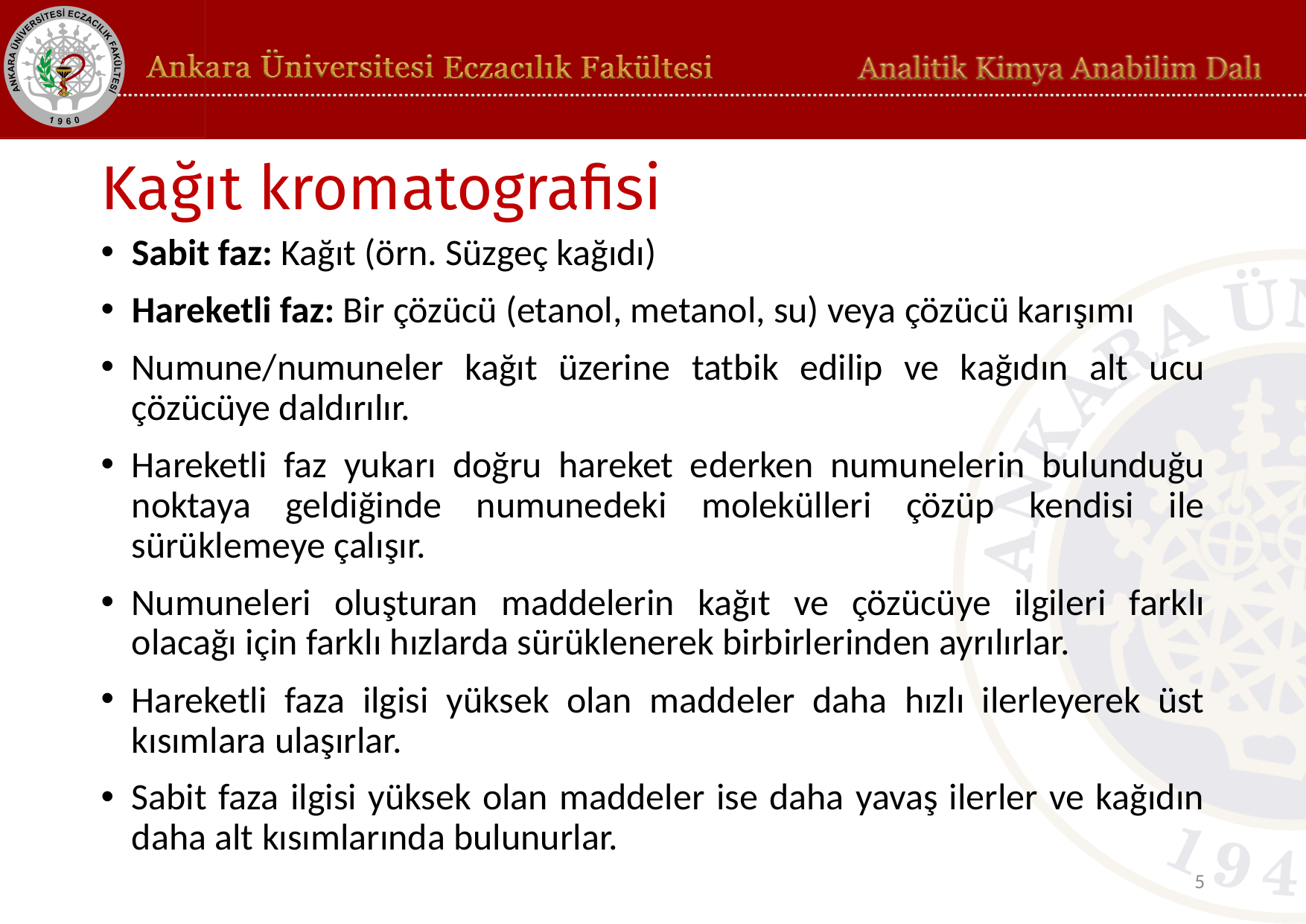

# Kağıt kromatografisi
Sabit faz: Kağıt (örn. Süzgeç kağıdı)
Hareketli faz: Bir çözücü (etanol, metanol, su) veya çözücü karışımı
Numune/numuneler kağıt üzerine tatbik edilip ve kağıdın alt ucu çözücüye daldırılır.
Hareketli faz yukarı doğru hareket ederken numunelerin bulunduğu noktaya geldiğinde numunedeki molekülleri çözüp kendisi ile sürüklemeye çalışır.
Numuneleri oluşturan maddelerin kağıt ve çözücüye ilgileri farklı olacağı için farklı hızlarda sürüklenerek birbirlerinden ayrılırlar.
Hareketli faza ilgisi yüksek olan maddeler daha hızlı ilerleyerek üst kısımlara ulaşırlar.
Sabit faza ilgisi yüksek olan maddeler ise daha yavaş ilerler ve kağıdın daha alt kısımlarında bulunurlar.
5